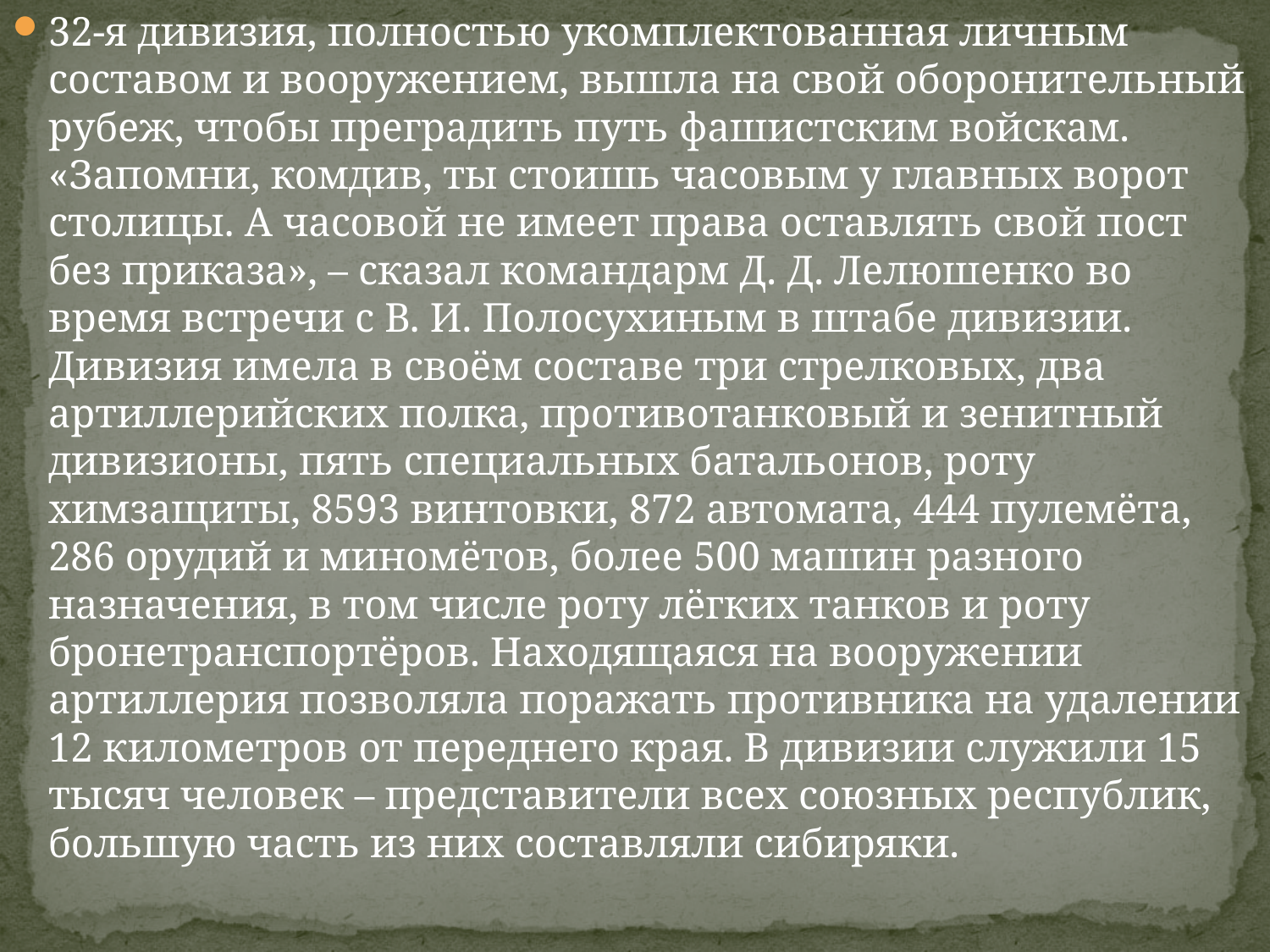

32-я дивизия, полностью укомплектованная личным составом и вооружением, вышла на свой оборонительный рубеж, чтобы преградить путь фашистским войскам. «Запомни, комдив, ты стоишь часовым у главных ворот столицы. А часовой не имеет права оставлять свой пост без приказа», – сказал командарм Д. Д. Лелюшенко во время встречи с В. И. Полосухиным в штабе дивизии. Дивизия имела в своём составе три стрелковых, два артиллерийских полка, противотанковый и зенитный дивизионы, пять специальных батальонов, роту химзащиты, 8593 винтовки, 872 автомата, 444 пулемёта, 286 орудий и миномётов, более 500 машин разного назначения, в том числе роту лёгких танков и роту бронетранспортёров. Находящаяся на вооружении артиллерия позволяла поражать противника на удалении 12 километров от переднего края. В дивизии служили 15 тысяч человек – представители всех союзных республик, большую часть из них составляли сибиряки.